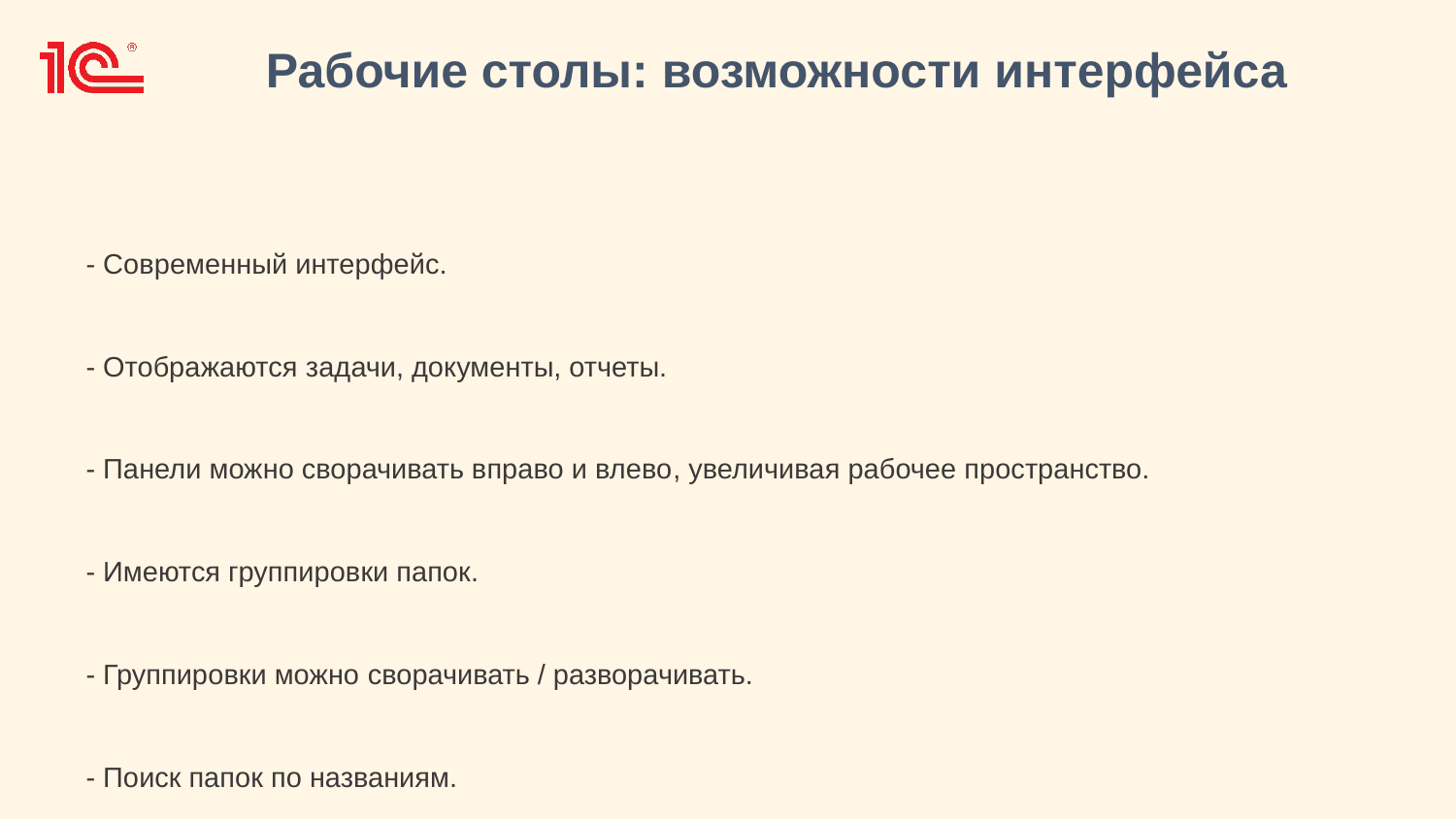

# Рабочие столы: возможности интерфейса
- Современный интерфейс.
- Отображаются задачи, документы, отчеты.
- Панели можно сворачивать вправо и влево, увеличивая рабочее пространство.
- Имеются группировки папок.
- Группировки можно сворачивать / разворачивать.
- Поиск папок по названиям.
- Рядом с названиями папок видим количество - всего и новых задач / документов.
- Можно создавать новые документы.